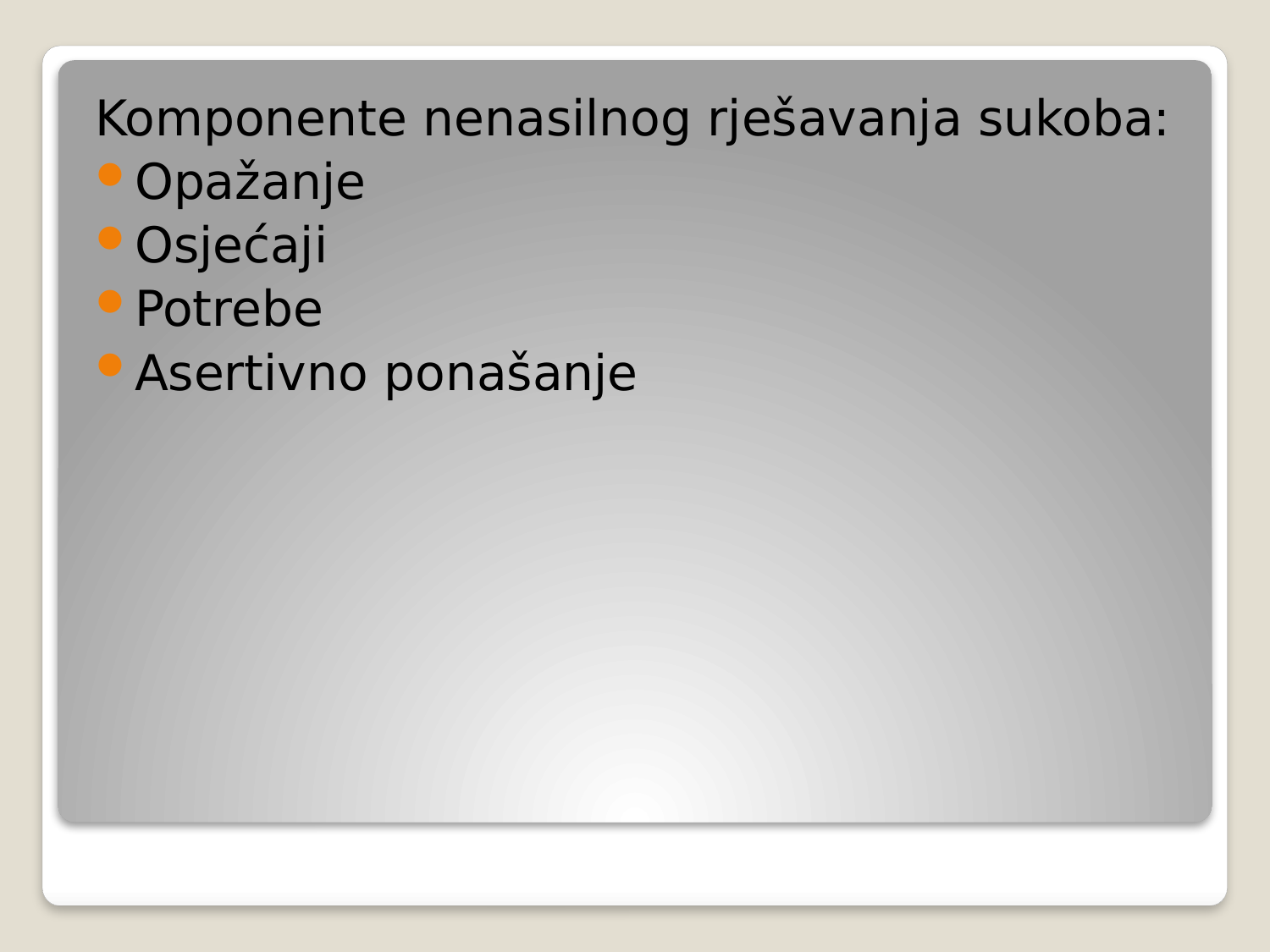

Komponente nenasilnog rješavanja sukoba:
Opažanje
Osjećaji
Potrebe
Asertivno ponašanje
#